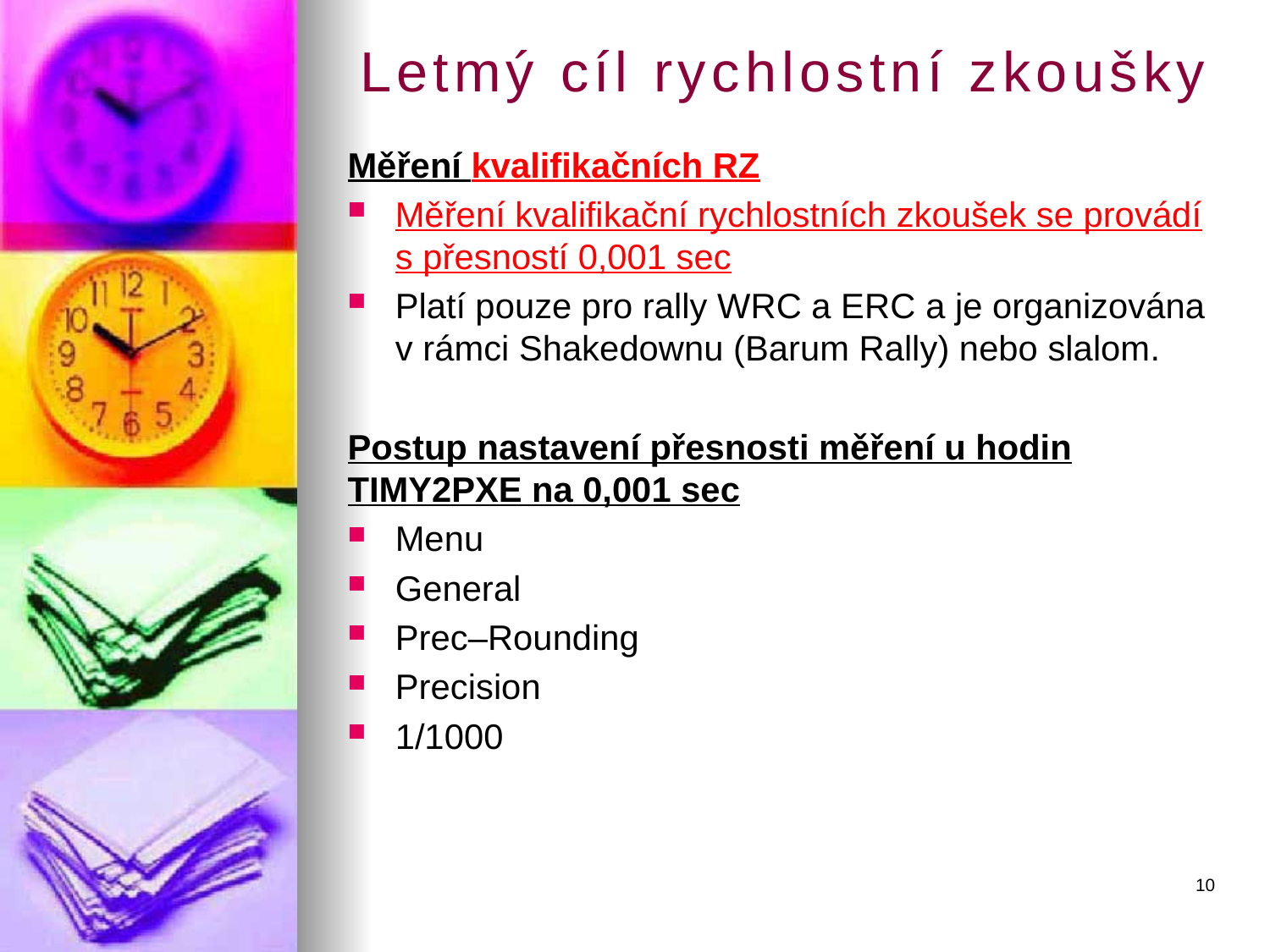

Letmý cíl rychlostní zkoušky
Měření kvalifikačních RZ
Měření kvalifikační rychlostních zkoušek se provádí s přesností 0,001 sec
Platí pouze pro rally WRC a ERC a je organizována v rámci Shakedownu (Barum Rally) nebo slalom.

Postup nastavení přesnosti měření u hodin TIMY2PXE na 0,001 sec
Menu
General
Prec–Rounding
Precision
1/1000
10